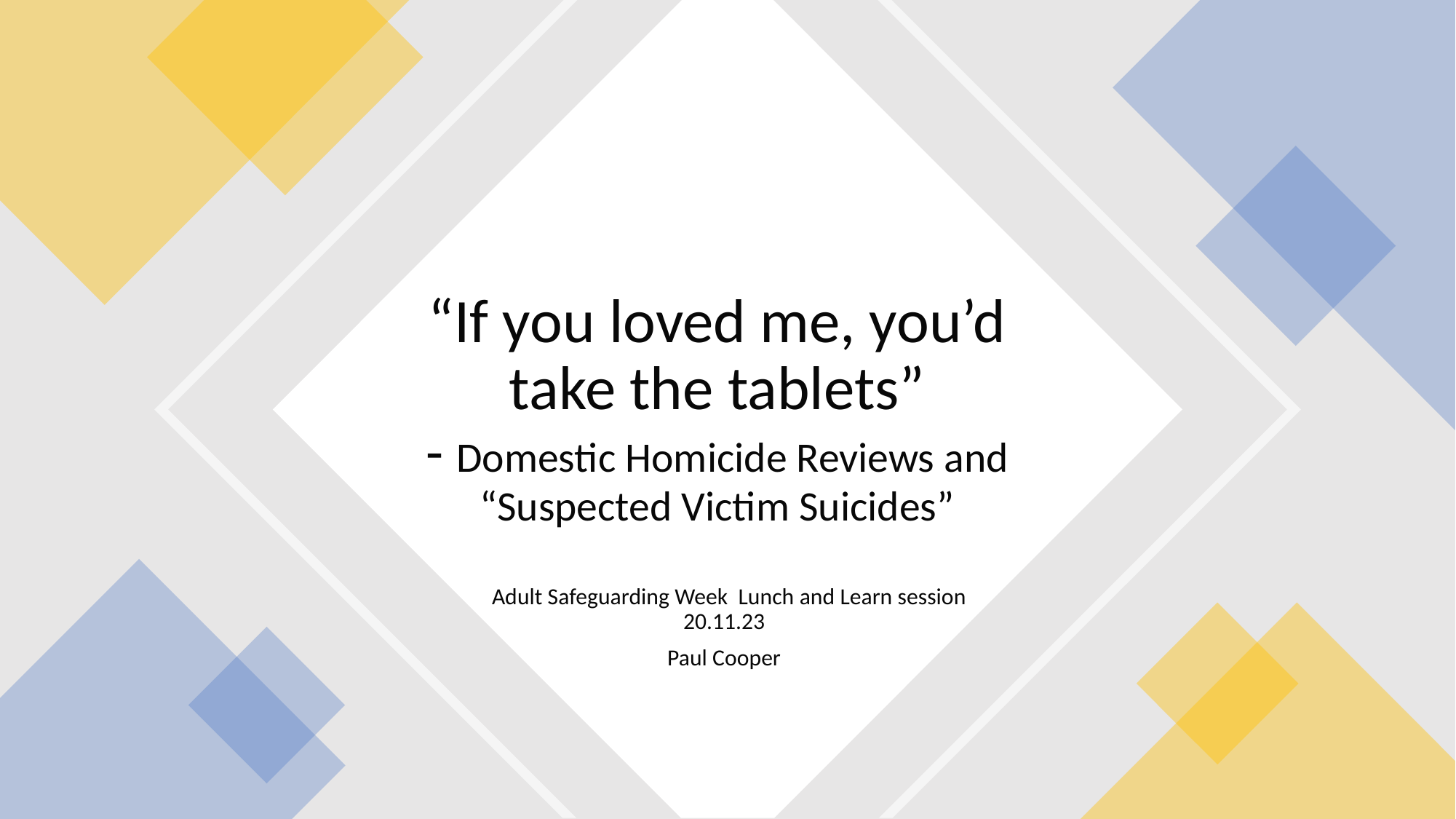

# “If you loved me, you’d take the tablets” - Domestic Homicide Reviews and “Suspected Victim Suicides”

  Adult Safeguarding Week  Lunch and Learn session 20.11.23
Paul Cooper